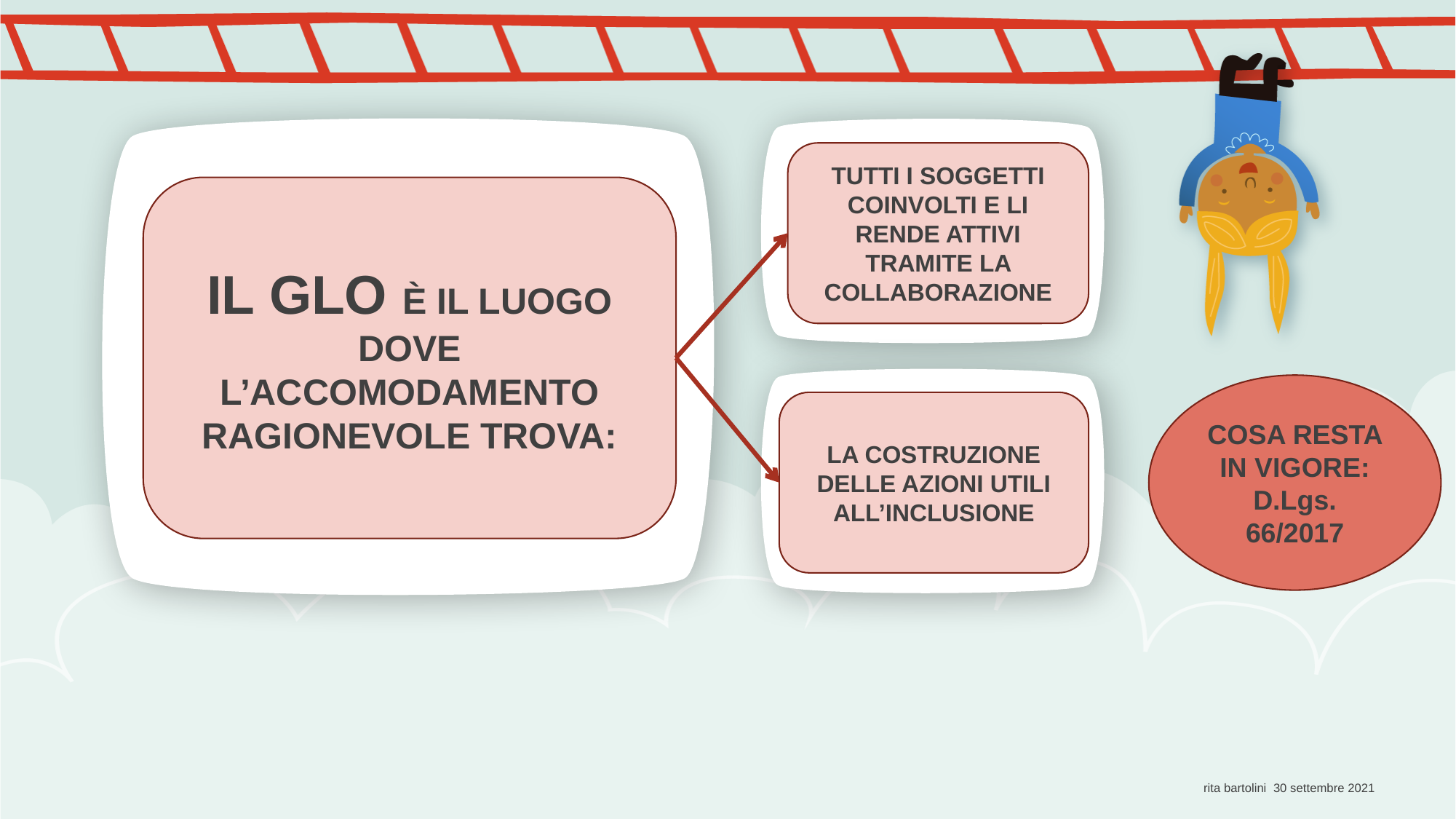

TUTTI I SOGGETTI COINVOLTI E LI RENDE ATTIVI TRAMITE LA COLLABORAZIONE
IL GLO È IL LUOGO DOVE L’ACCOMODAMENTO RAGIONEVOLE TROVA:
COSA RESTA IN VIGORE: D.Lgs. 66/2017
LA COSTRUZIONE DELLE AZIONI UTILI ALL’INCLUSIONE
rita bartolini  30 settembre 2021